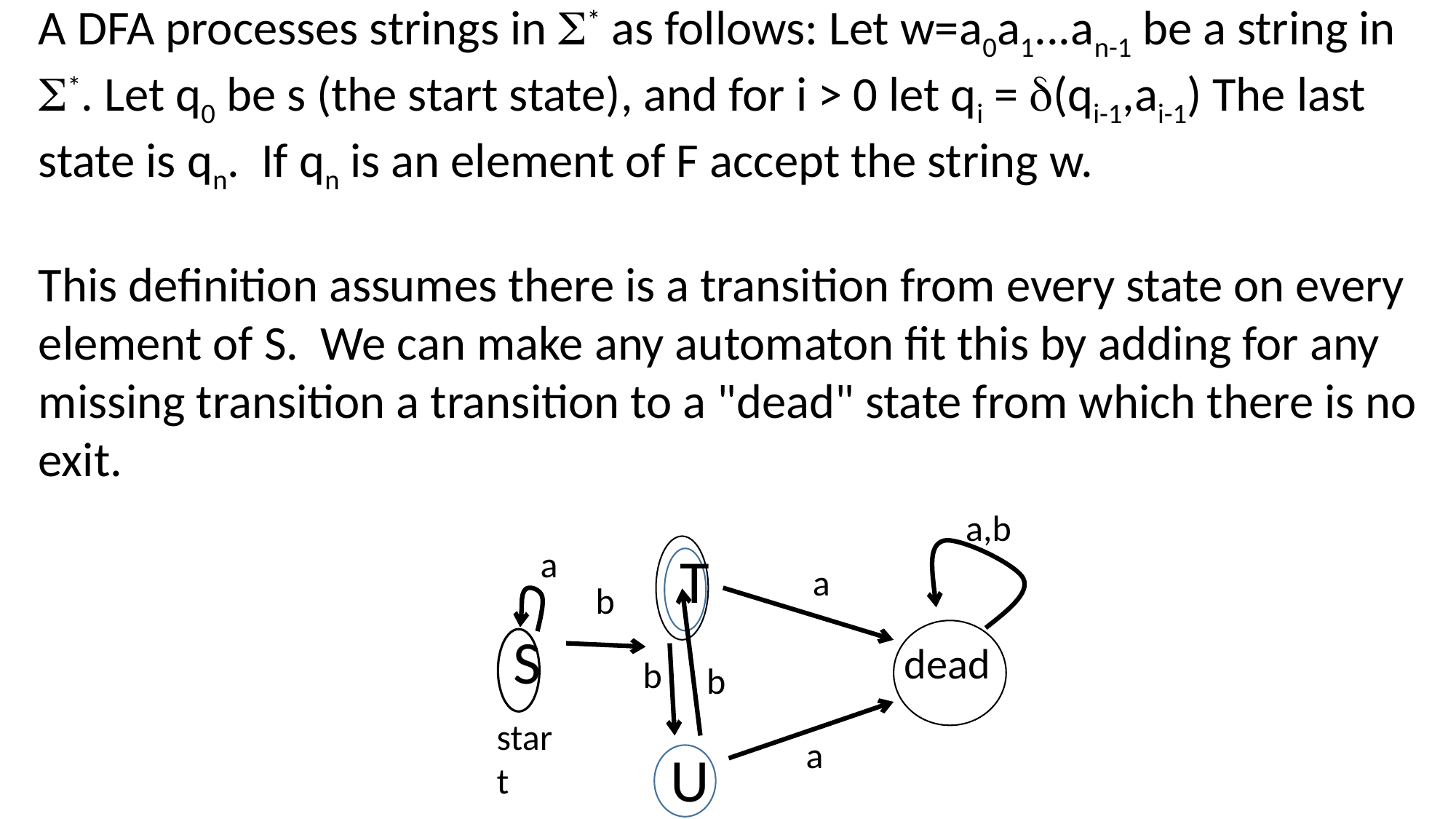

A DFA processes strings in Σ* as follows: Let w=a0a1...an-1 be a string in Σ*. Let q0 be s (the start state), and for i > 0 let qi = δ(qi-1,ai-1) The last state is qn.  If qn is an element of F accept the string w.

This definition assumes there is a transition from every state on every element of S.  We can make any automaton fit this by adding for any missing transition a transition to a "dead" state from which there is no exit.
a,b
a

T

a
b

S

dead
b
b
start
a
U